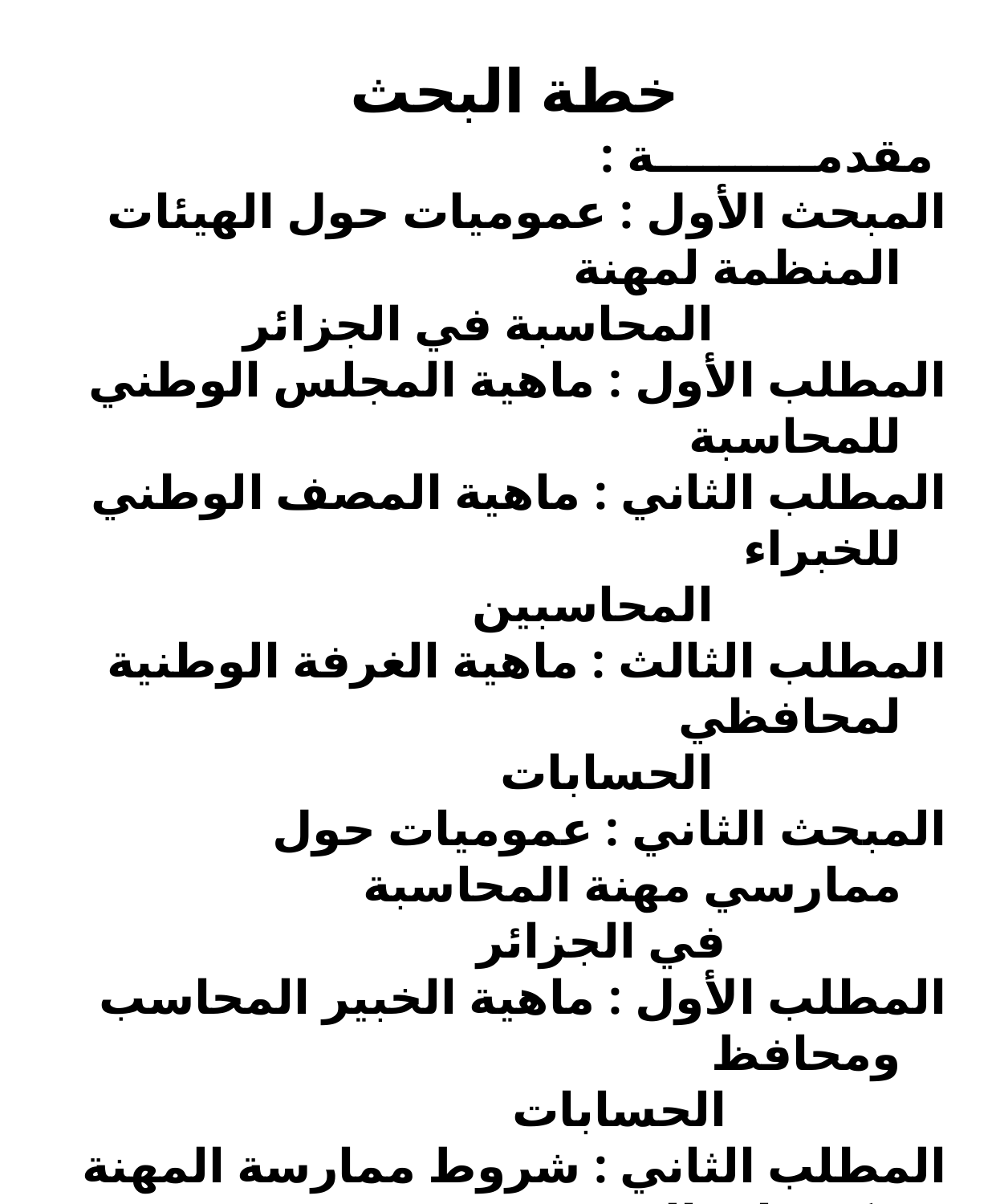

خطة البحث
 مقدمــــــــــة :
المبحث الأول : عموميات حول الهيئات المنظمة لمهنة
                   المحاسبة في الجزائر
المطلب الأول : ماهية المجلس الوطني للمحاسبة
المطلب الثاني : ماهية المصف الوطني للخبراء
                   المحاسبين
المطلب الثالث : ماهية الغرفة الوطنية  لمحافظي
                   الحسابات
المبحث الثاني : عموميات حول ممارسي مهنة المحاسبة
                  في الجزائر
المطلب الأول : ماهية الخبير المحاسب ومحافظ
                  الحسابات
المطلب الثاني : شروط ممارسة المهنة وكيفيات التعيين
                   وإنهاء المهام
المطلب الثالث : حالات التنافي والموانع والمسؤوليات
                   التي يخضع لها ممارسي مهنة المحاسبة .
الخاتمــــــــــة :